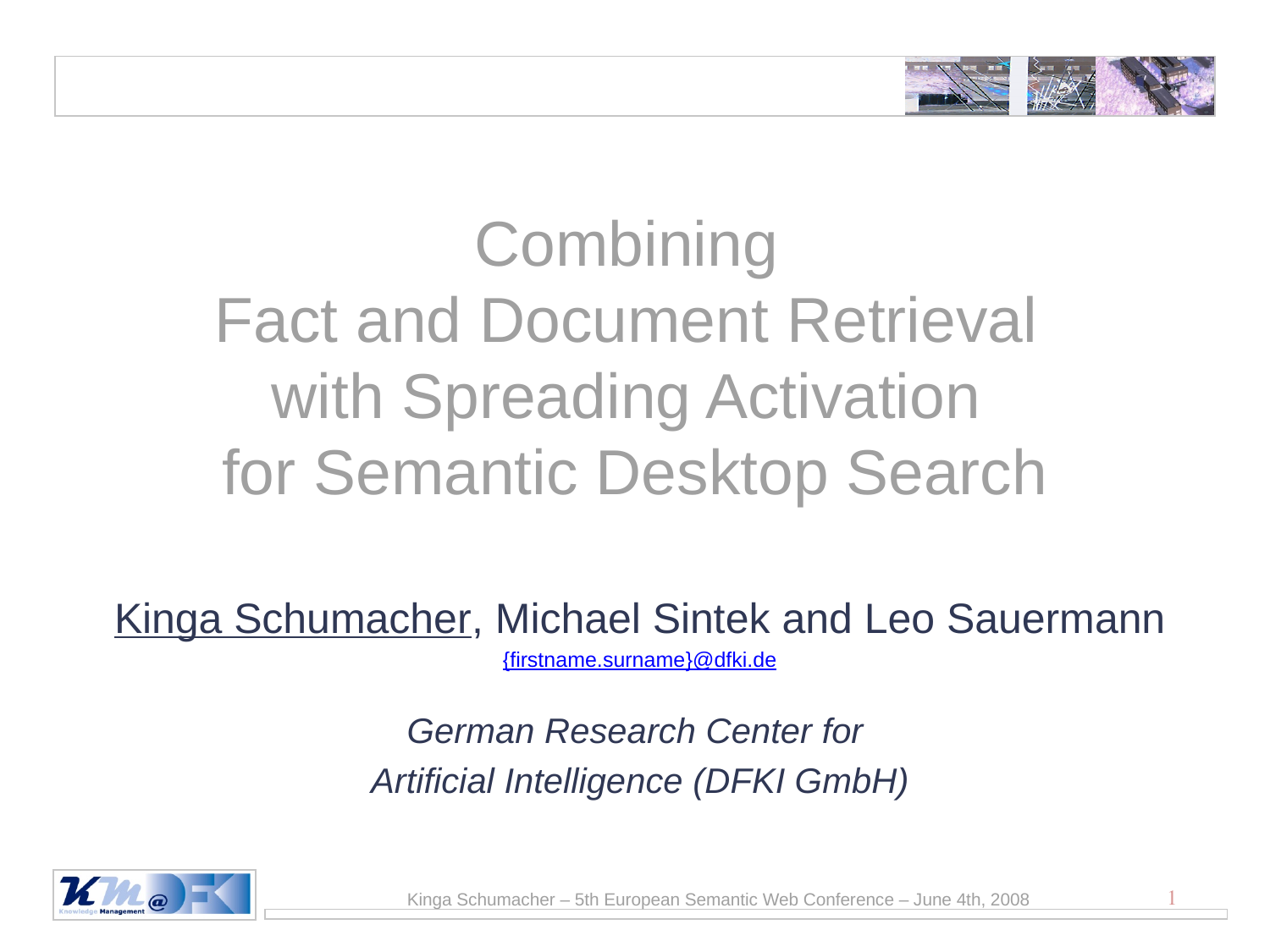

# Combining Fact and Document Retrieval with Spreading Activation for Semantic Desktop Search
Kinga Schumacher, Michael Sintek and Leo Sauermann
{firstname.surname}@dfki.de

German Research Center for
Artificial Intelligence (DFKI GmbH)